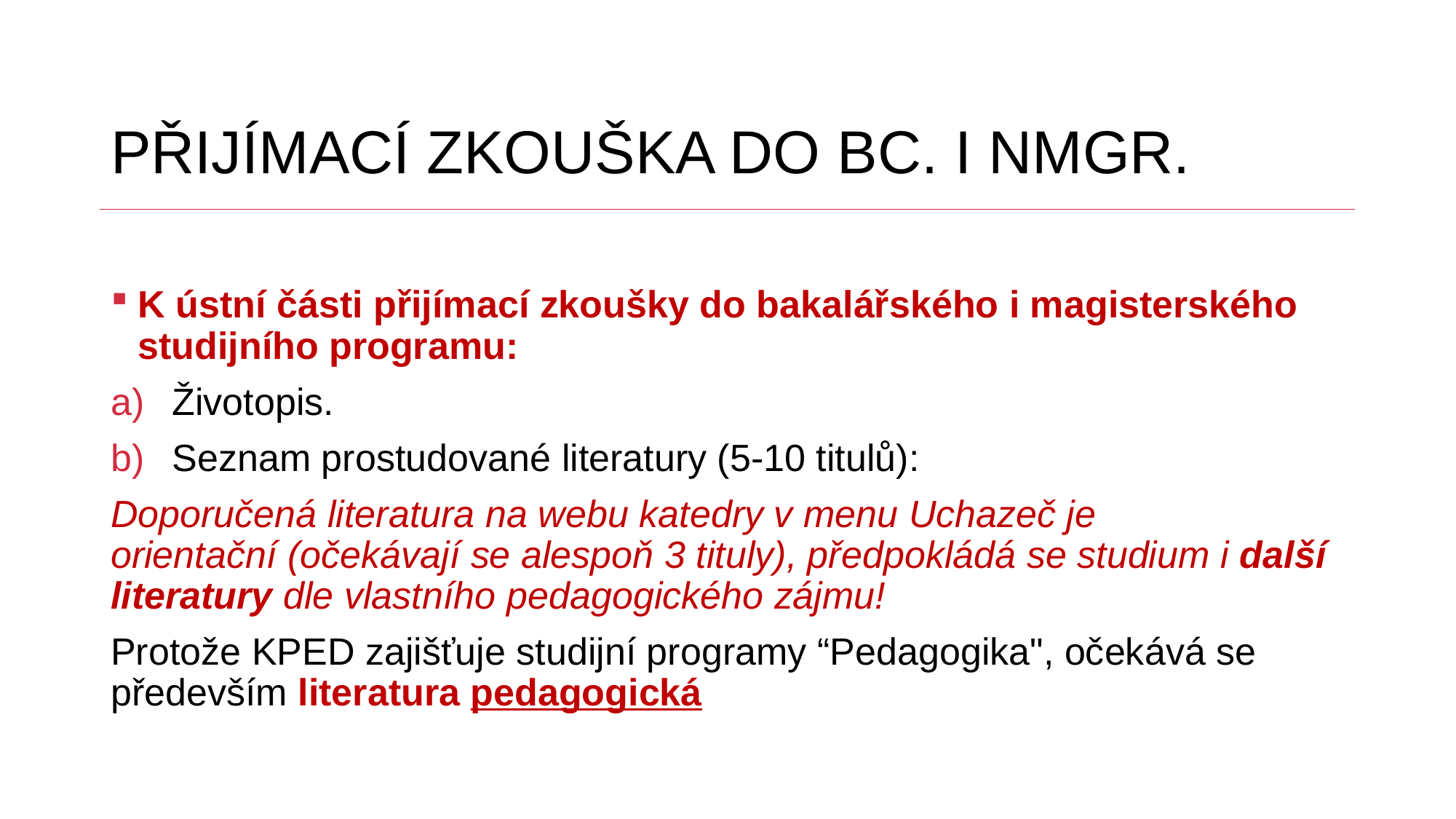

# PŘIJÍMACÍ ZKOUŠKA DO BC. I NMGR.

K ústní části přijímací zkoušky do bakalářského i magisterského studijního programu:
Životopis.
Seznam prostudované literatury (5-10 titulů):
Doporučená literatura na webu katedry v menu Uchazeč je orientační (očekávají se alespoň 3 tituly), předpokládá se studium i další literatury dle vlastního pedagogického zájmu!
Protože KPED zajišťuje studijní programy “Pedagogika", očekává se především literatura pedagogická